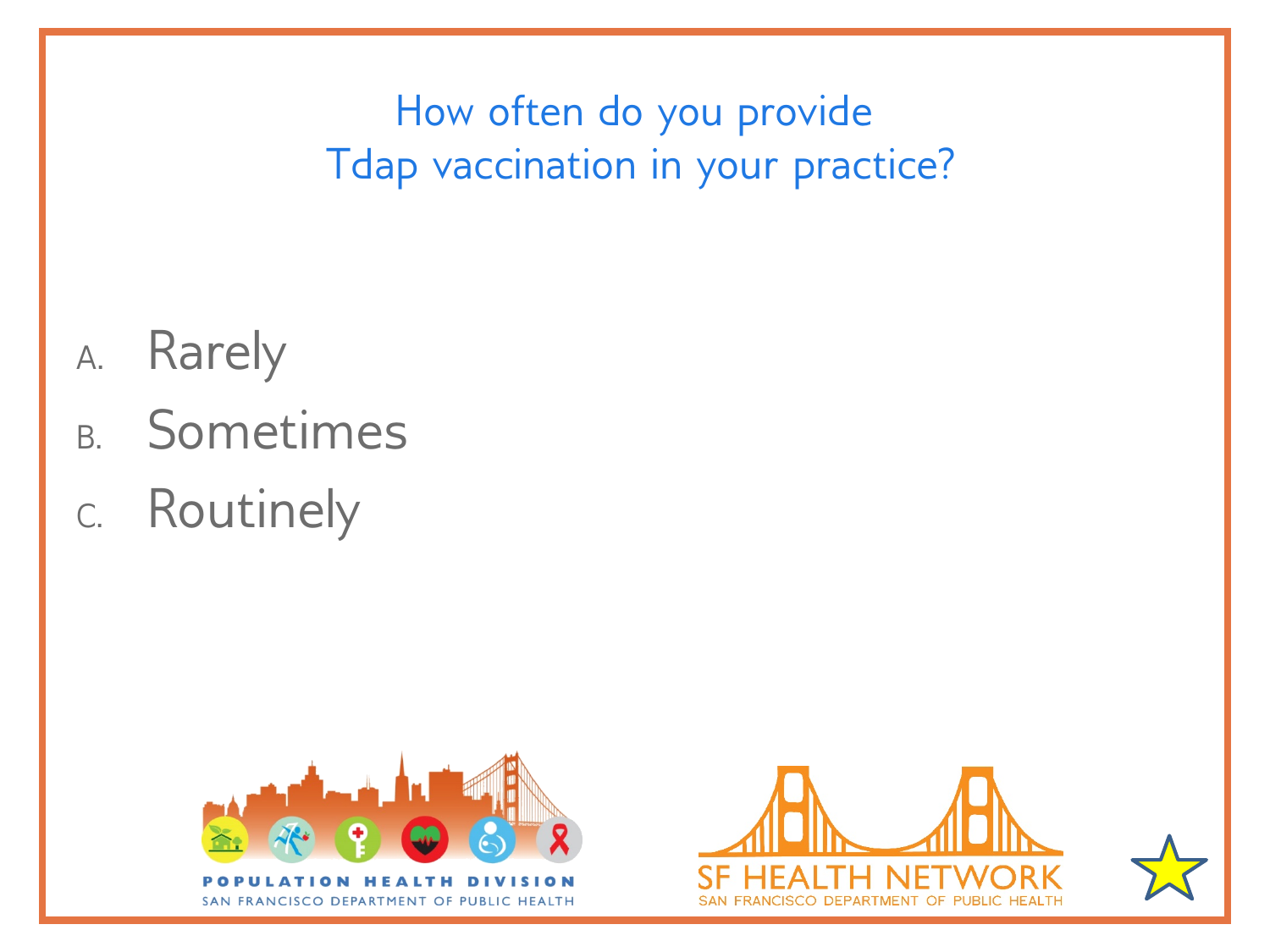

# How often do you provide Tdap vaccination in your practice?
Rarely
Sometimes
Routinely